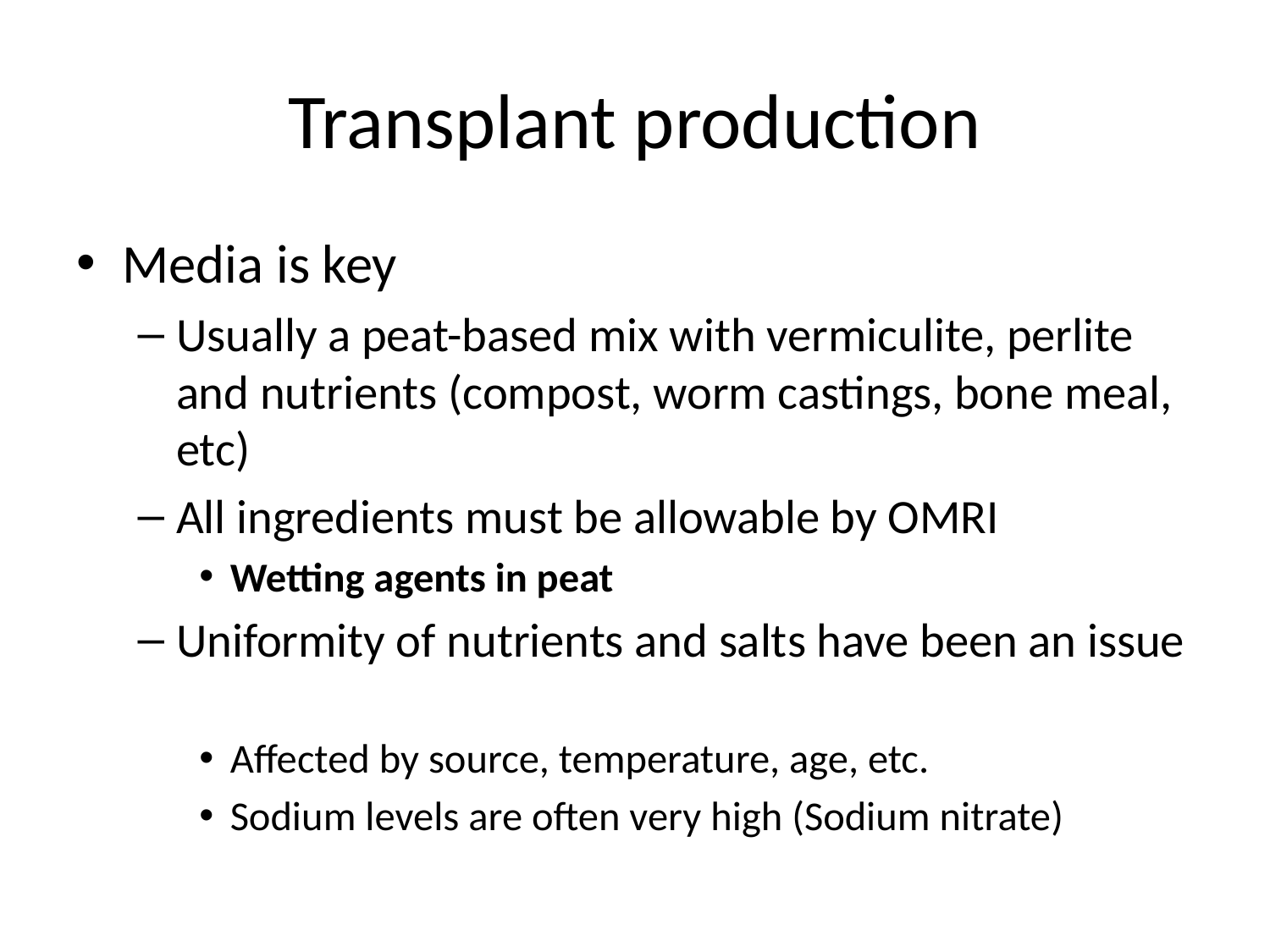

# Transplant production
Media is key
Usually a peat-based mix with vermiculite, perlite and nutrients (compost, worm castings, bone meal, etc)
All ingredients must be allowable by OMRI
Wetting agents in peat
Uniformity of nutrients and salts have been an issue
Affected by source, temperature, age, etc.
Sodium levels are often very high (Sodium nitrate)